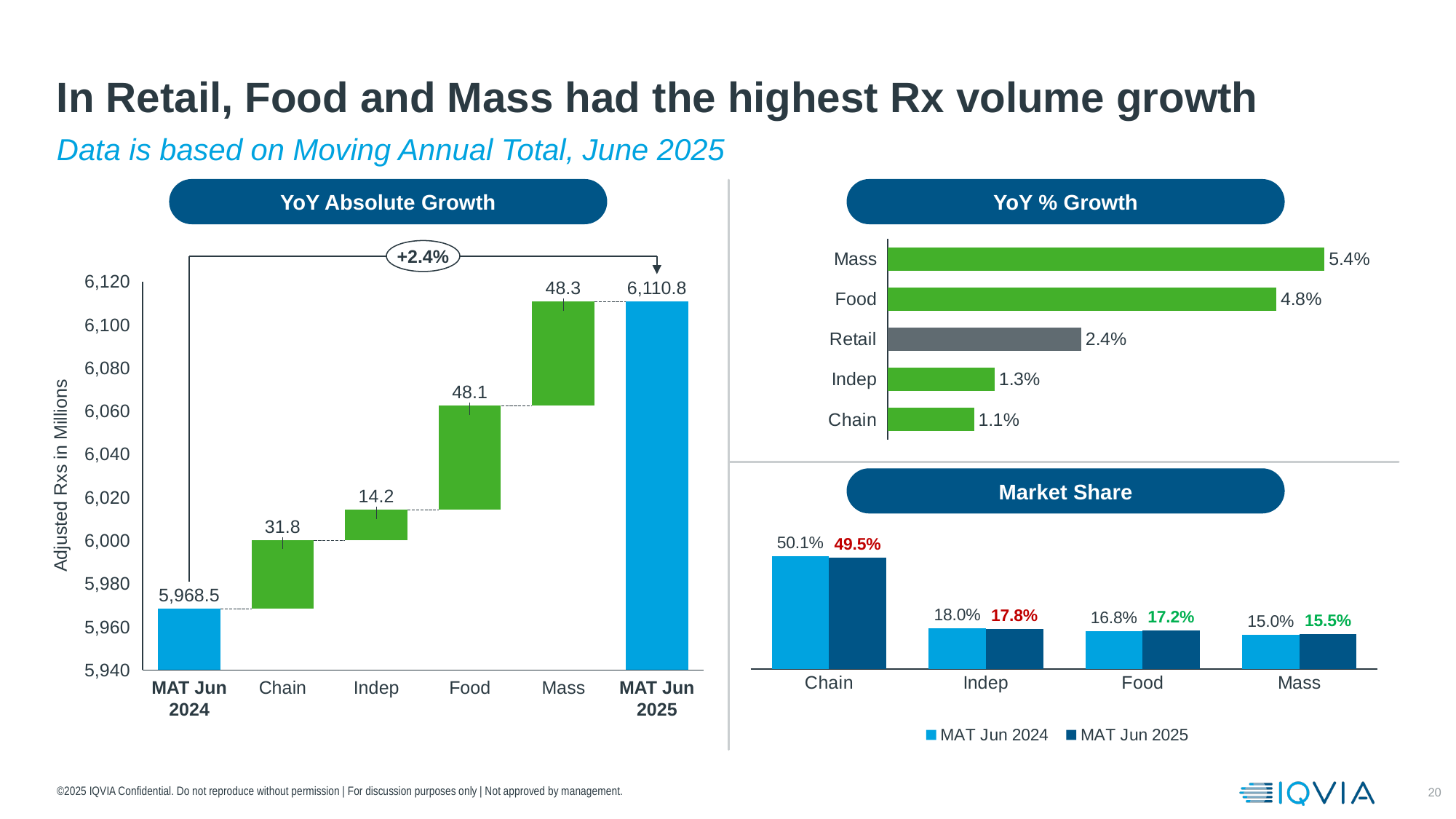

# In Retail, Food and Mass had the highest Rx volume growth
Data is based on Moving Annual Total, June 2025
YoY Absolute Growth
YoY % Growth

### Chart

| Category | Series 1 |
|---|---|
| Mass | 0.05381356475097966 |
| Food | 0.04787940156022156 |
| Retail | 0.023848382683645725 |
| Indep | 0.013167920894298673 |
| Chain | 0.010622796549705119 |
+2.4%

### Chart

| Category |  |  |
|---|---|---|
6,120
48.3
6,110.8
6,100
6,080
Adjusted Rxs in Millions
48.1
6,060
6,040

### Chart

| Category | MAT Jun 2024 | MAT Jun 2025 |
|---|---|---|
| Chain | 0.501181864902218 | 0.4947078360956684 |
| Indep | 0.18006618982316738 | 0.17818779640819835 |
| Food | 0.16848982060922982 | 0.1724444901951292 |
| Mass | 0.15026212466538397 | 0.15465987730100436 |
Market Share
14.2
6,020
31.8
6,000
5,980
5,968.5
5,960
5,940
MAT Jun 2024
Chain
Indep
Food
Mass
MAT Jun 2025
©2025 IQVIA Confidential. Do not reproduce without permission | For discussion purposes only | Not approved by management.